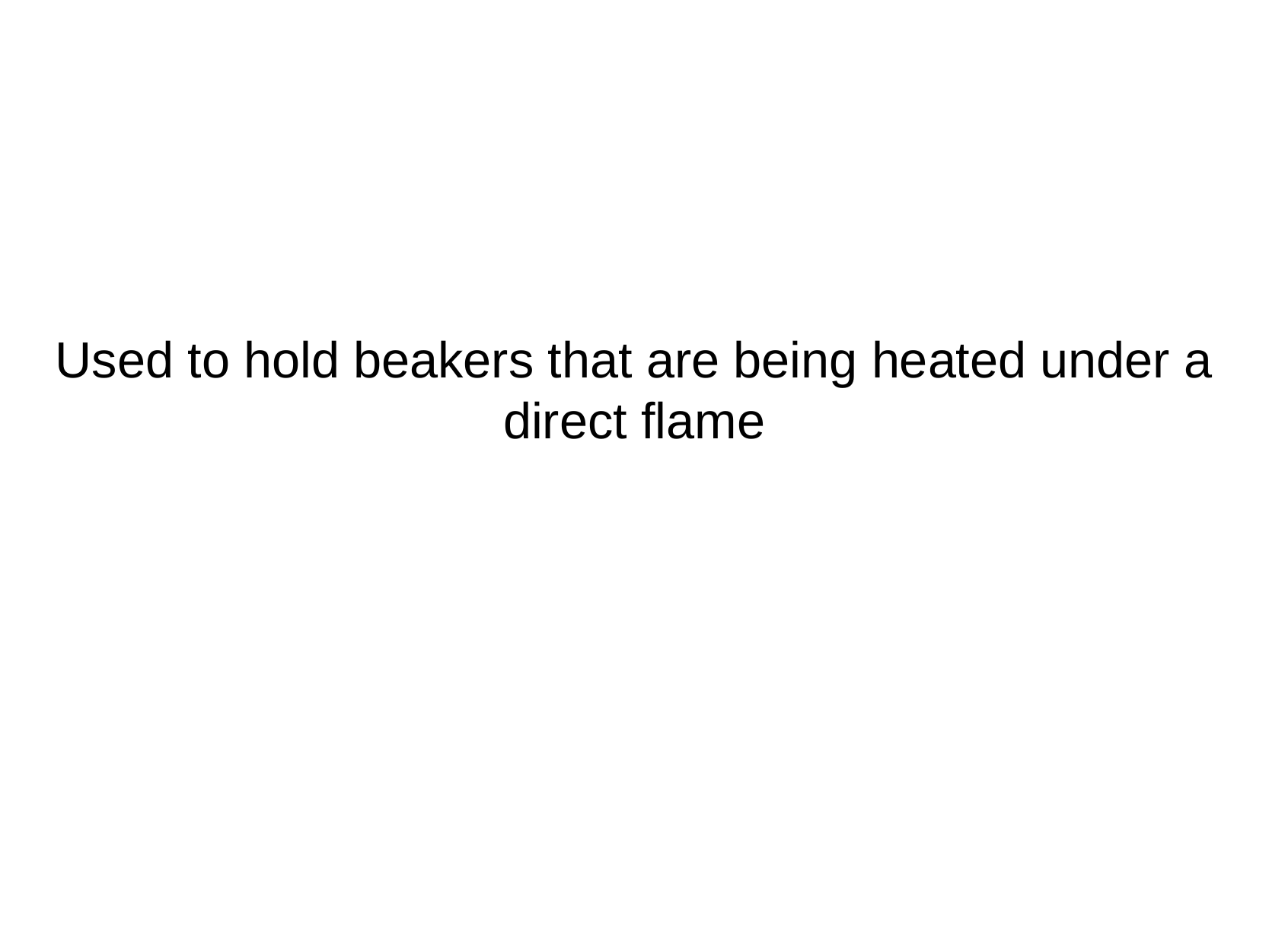

Used to hold beakers that are being heated under a direct flame